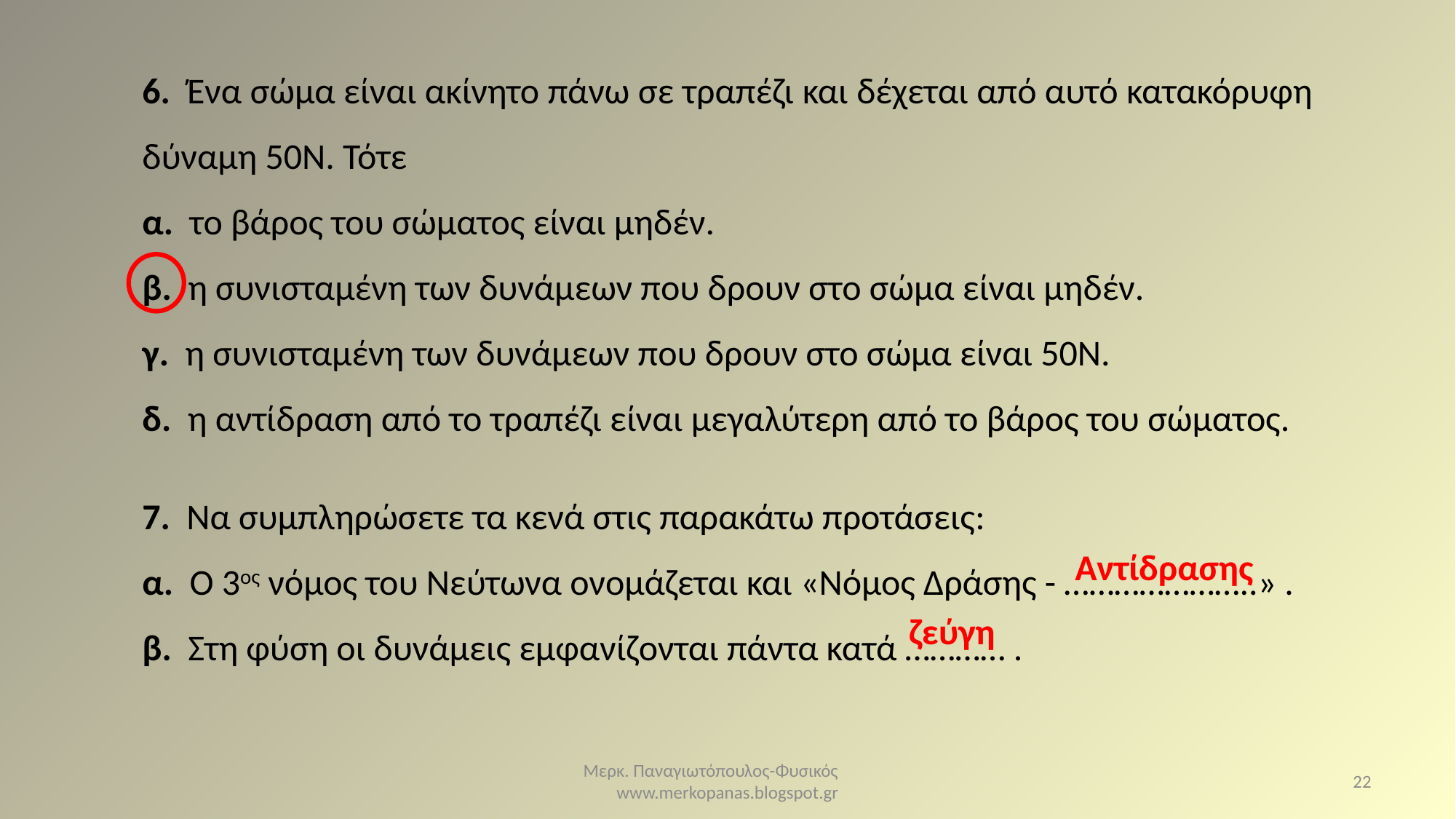

6.  Ένα σώμα είναι ακίνητο πάνω σε τραπέζι και δέχεται από αυτό κατακόρυφη δύναμη 50Ν. Τότε
α.  το βάρος του σώματος είναι μηδέν.
β.  η συνισταμένη των δυνάμεων που δρουν στο σώμα είναι μηδέν.
γ.  η συνισταμένη των δυνάμεων που δρουν στο σώμα είναι 50Ν.
δ.  η αντίδραση από το τραπέζι είναι μεγαλύτερη από το βάρος του σώματος.

7.  Να συμπληρώσετε τα κενά στις παρακάτω προτάσεις:
α.  Ο 3ος νόμος του Νεύτωνα ονομάζεται και «Νόμος Δράσης - …………………..» .
β.  Στη φύση οι δυνάμεις εμφανίζονται πάντα κατά ………… .

Αντίδρασης
ζεύγη
Μερκ. Παναγιωτόπουλος-Φυσικός         www.merkopanas.blogspot.gr
22